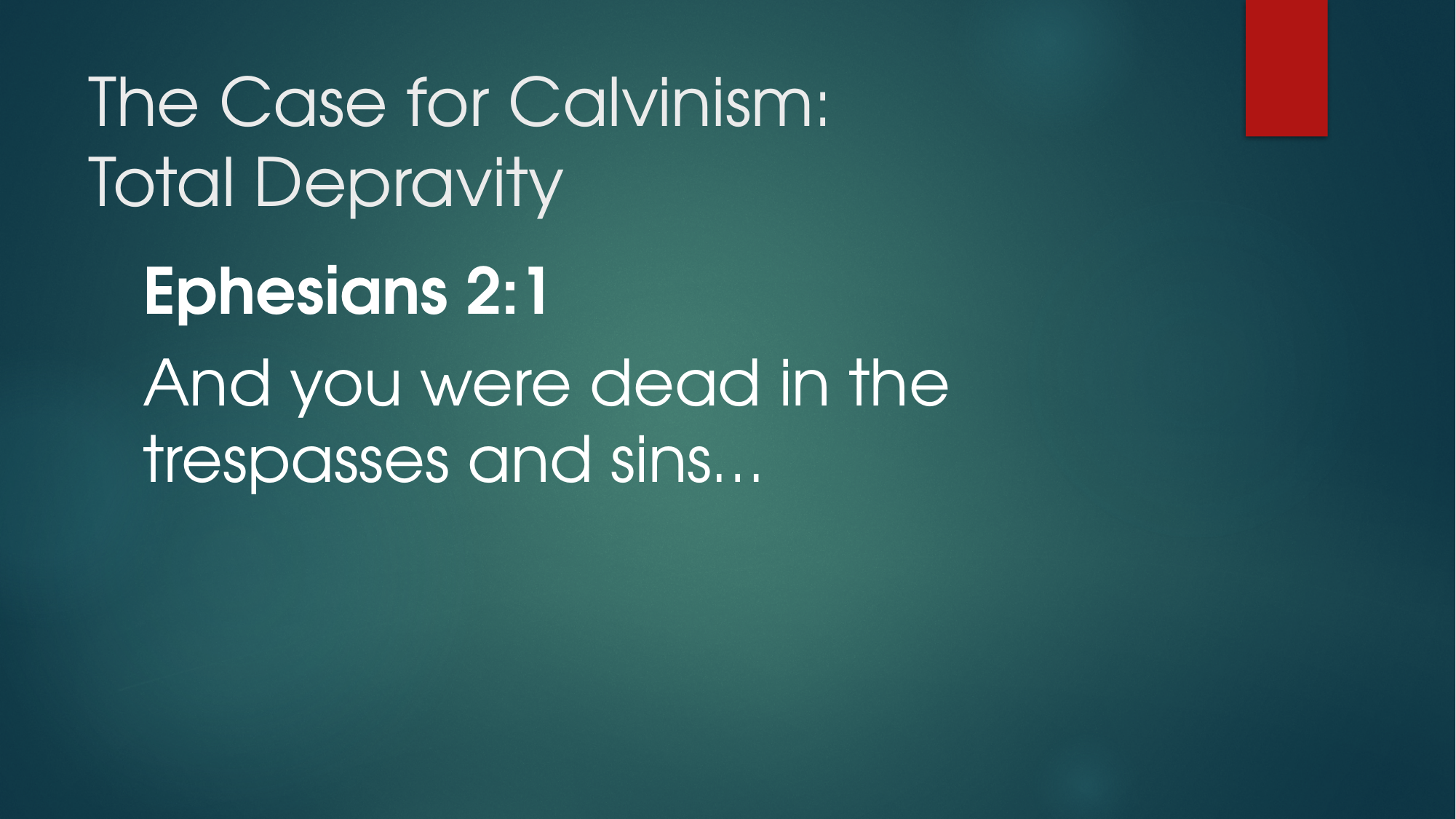

# The Case for Calvinism: Total Depravity
Ephesians 2:1
And you were dead in the trespasses and sins…